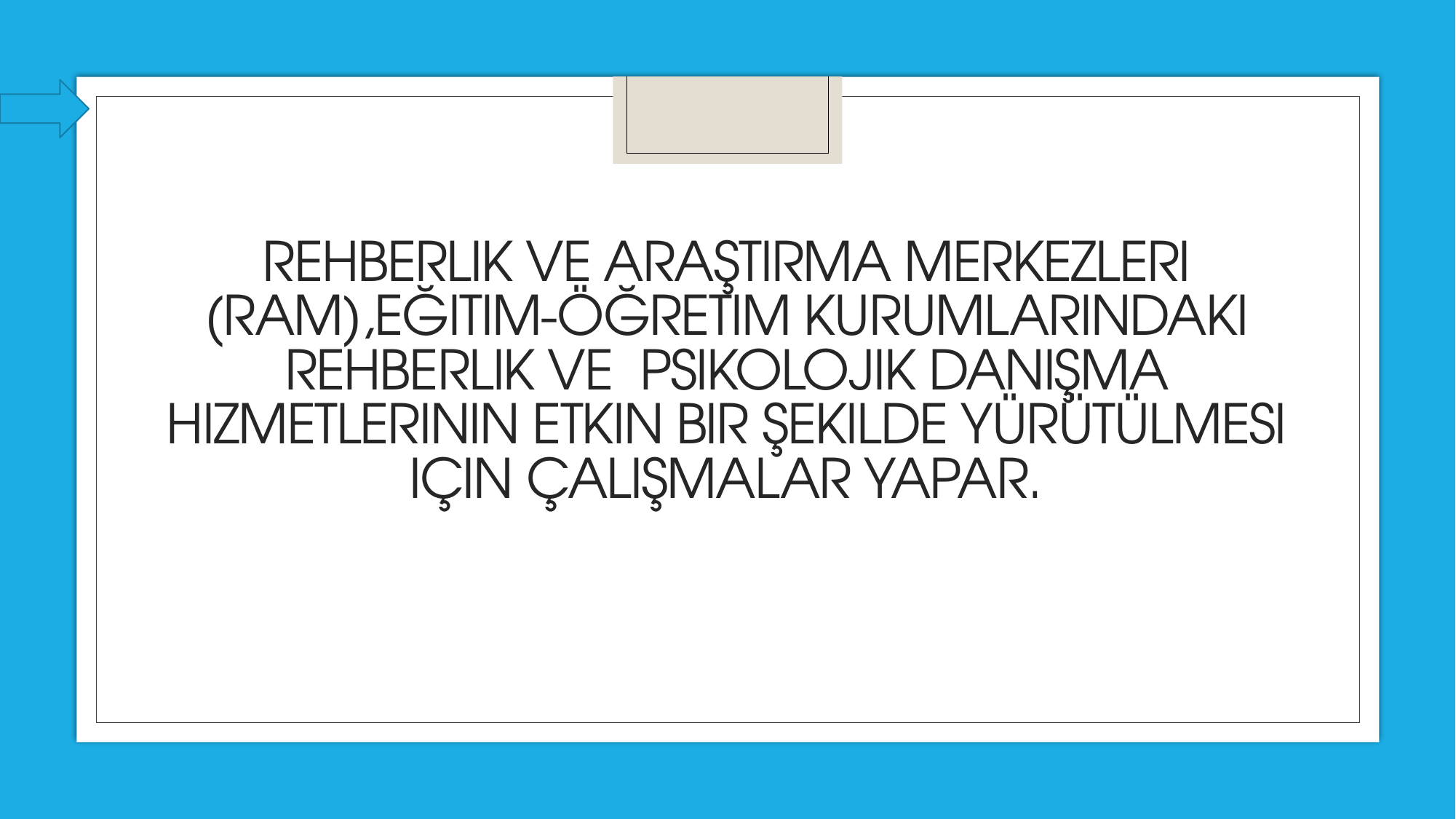

# Rehberlik ve Araştırma Merkezleri (RAM),eğitim-öğretim kurumlarındaki rehberlik ve  psikolojik danışma hizmetlerinin etkin bir şekilde yürütülmesi için çalışmalar yapar.